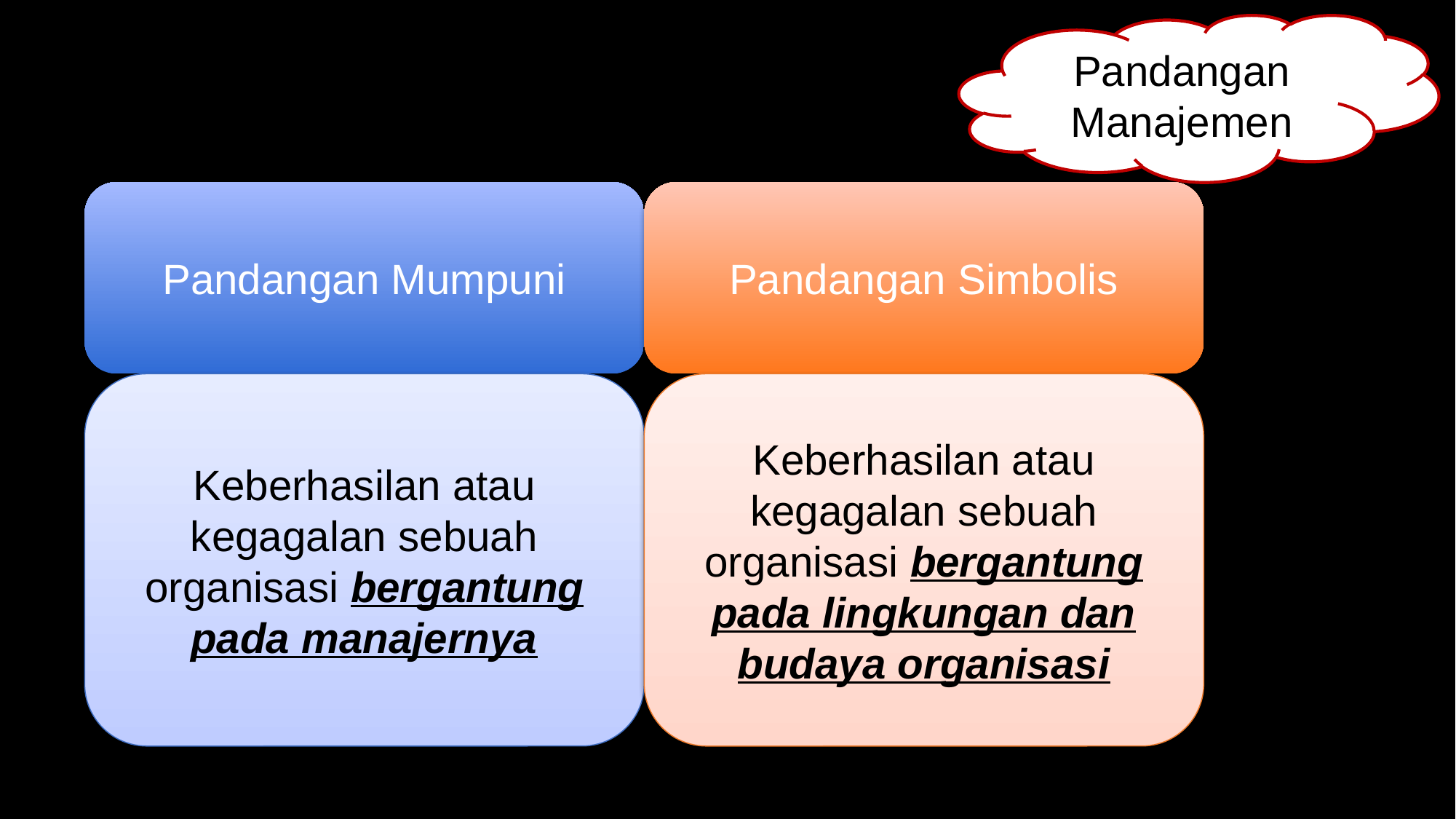

Pandangan Manajemen
Pandangan Mumpuni
Pandangan Simbolis
Keberhasilan atau kegagalan sebuah organisasi bergantung pada manajernya
Keberhasilan atau kegagalan sebuah organisasi bergantung pada lingkungan dan budaya organisasi